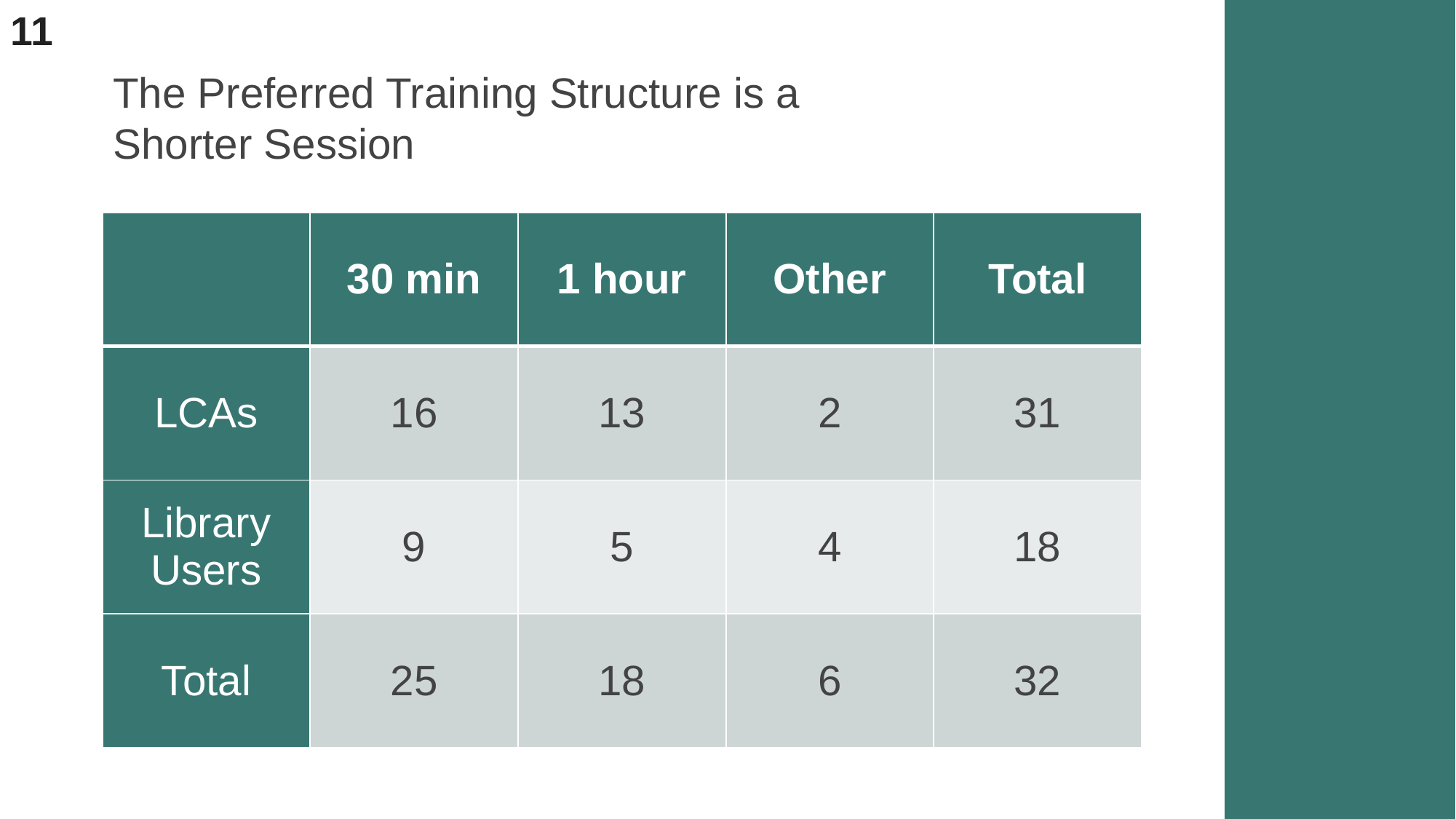

11

The Preferred Training Structure is a Shorter Session
|  | 30 min | 1 hour | Other | Total |
| --- | --- | --- | --- | --- |
| LCAs | 16 | 13 | 2 | 31 |
| Library Users | 9 | 5 | 4 | 18 |
| Total | 25 | 18 | 6 | 32 |